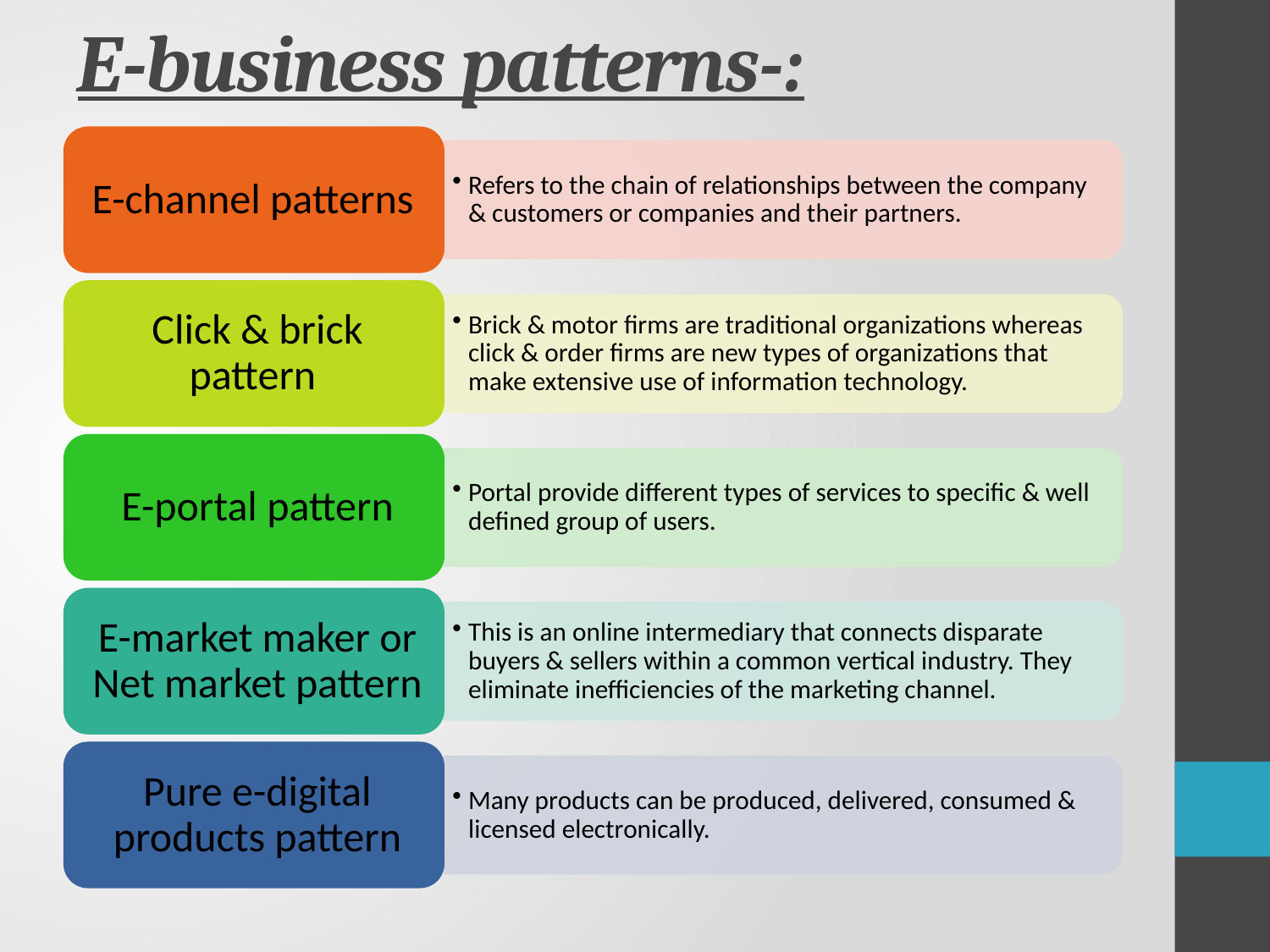

# E-business patterns-:
Refers to the chain of relationships between the company & customers or companies and their partners.
E-channel patterns
Brick & motor firms are traditional organizations whereas click & order firms are new types of organizations that make extensive use of information technology.
Click & brick pattern
Portal provide different types of services to specific & well defined group of users.
E-portal pattern
This is an online intermediary that connects disparate buyers & sellers within a common vertical industry. They eliminate inefficiencies of the marketing channel.
E-market maker or Net market pattern
Many products can be produced, delivered, consumed & licensed electronically.
Pure e-digital products pattern